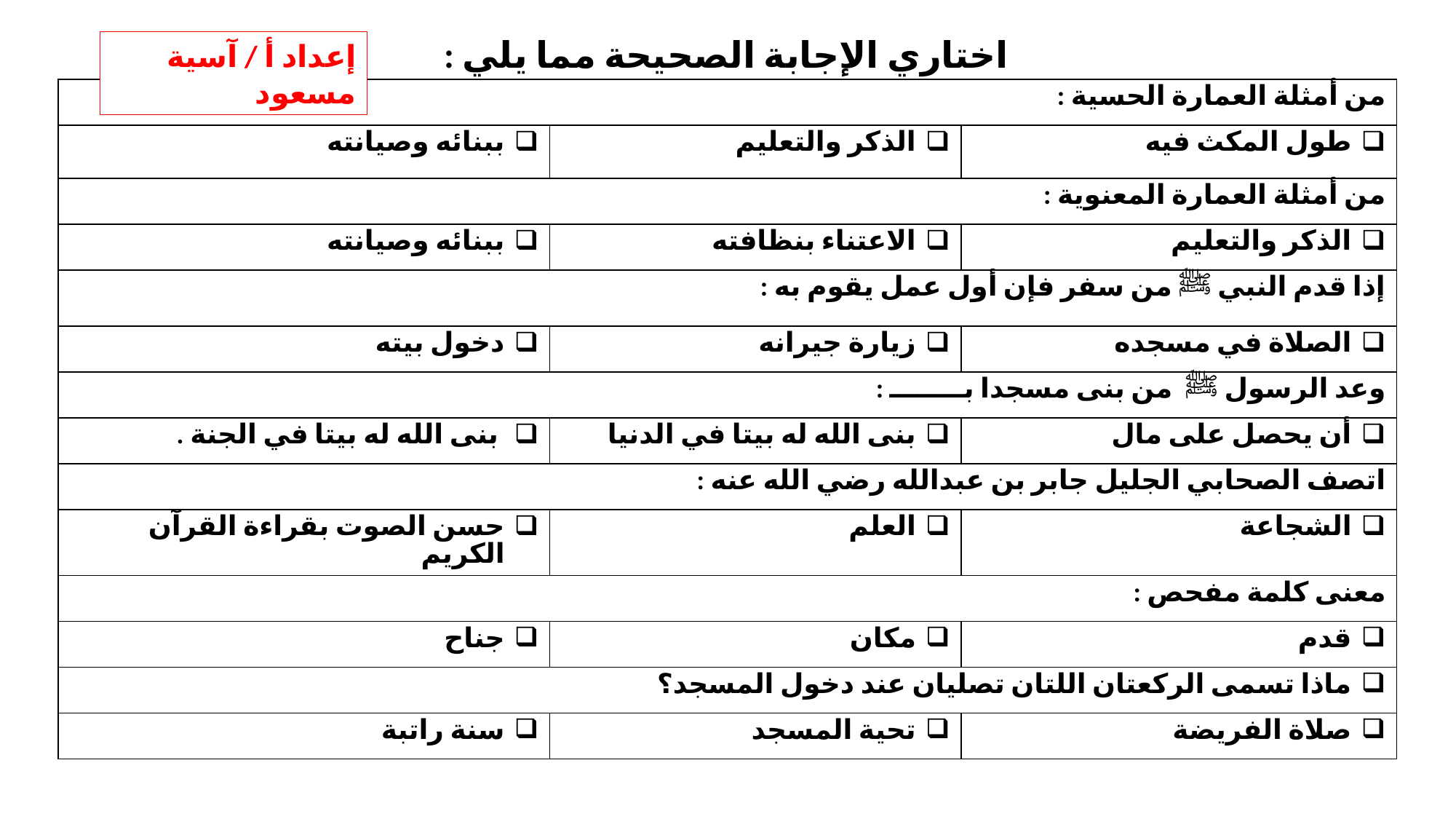

اختاري الإجابة الصحيحة مما يلي :
إعداد أ / آسية مسعود
| من أمثلة العمارة الحسية : |  |  |
| --- | --- | --- |
| ببنائه وصيانته | الذكر والتعليم | طول المكث فيه |
| من أمثلة العمارة المعنوية : |  |  |
| ببنائه وصيانته | الاعتناء بنظافته | الذكر والتعليم |
| إذا قدم النبي ﷺ من سفر فإن أول عمل يقوم به : |  |  |
| دخول بيته | زيارة جيرانه | الصلاة في مسجده |
| وعد الرسول ﷺ من بنى مسجدا بــــــــ : |  |  |
| بنى الله له بيتا في الجنة . | بنى الله له بيتا في الدنيا | أن يحصل على مال |
| اتصف الصحابي الجليل جابر بن عبدالله رضي الله عنه : |  |  |
| حسن الصوت بقراءة القرآن الكريم | العلم | الشجاعة |
| معنى كلمة مفحص : |  |  |
| جناح | مكان | قدم |
| ماذا تسمى الركعتان اللتان تصليان عند دخول المسجد؟ |  |  |
| سنة راتبة | تحية المسجد | صلاة الفريضة |